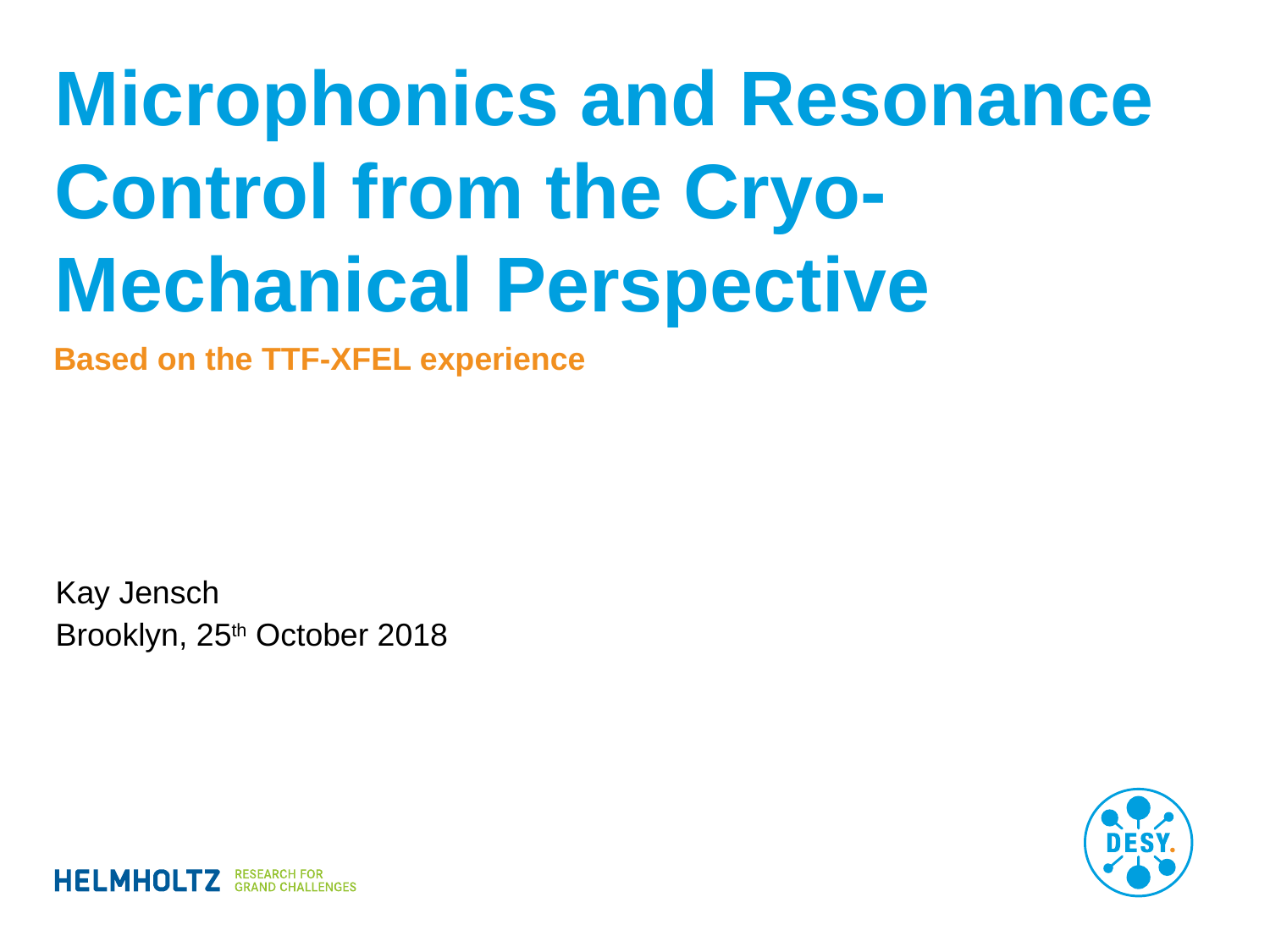

# Microphonics and Resonance Control from the Cryo-Mechanical Perspective
Based on the TTF-XFEL experience
Kay Jensch
Brooklyn, 25th October 2018